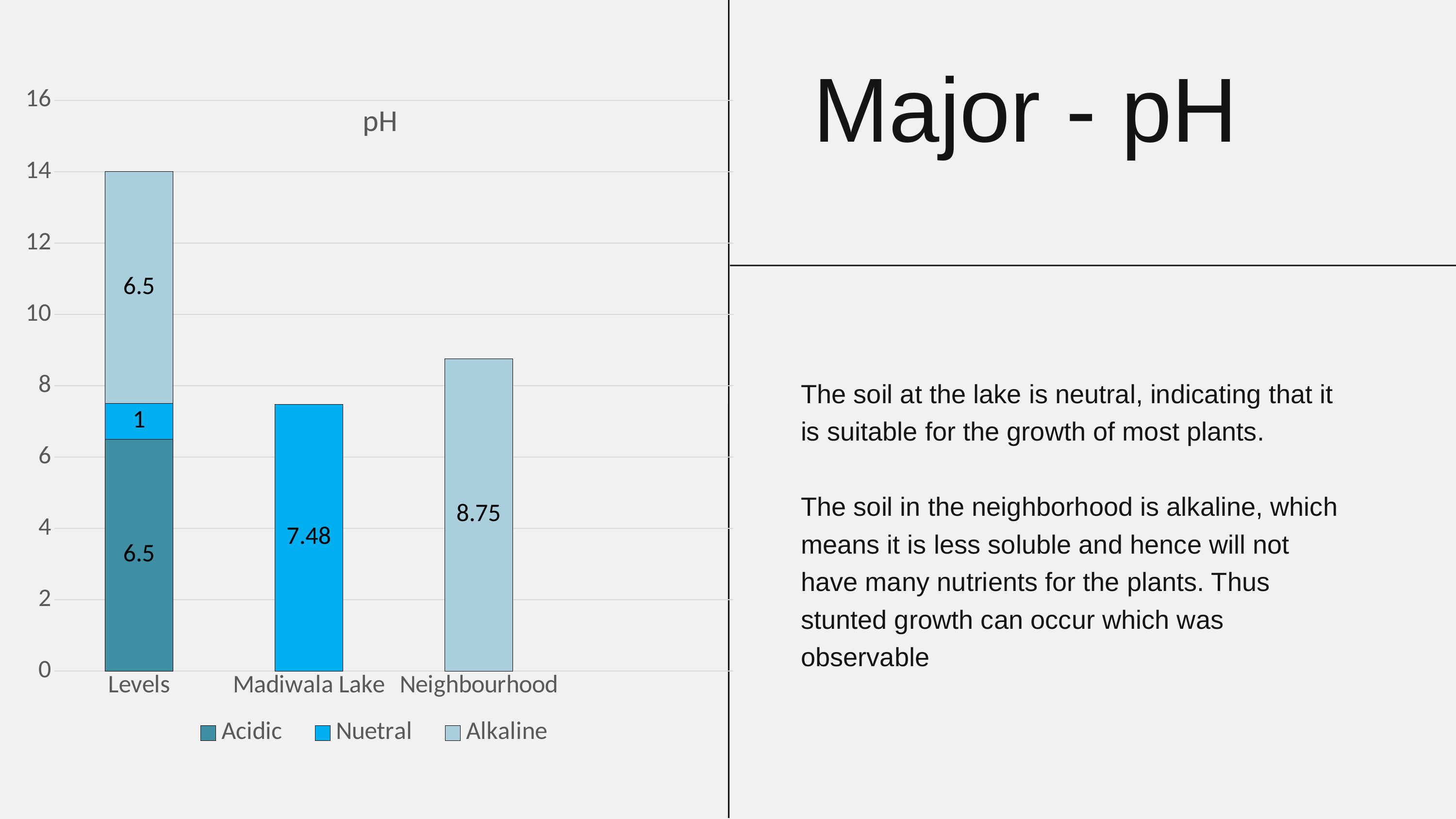

Major - pH

### Chart: pH

| Category | Acidic | Nuetral | Alkaline |
|---|---|---|---|
| Levels | 6.5 | 1.0 | 6.5 |
| Madiwala Lake | None | 7.48 | None |
| Neighbourhood | None | None | 8.75 |
The soil at the lake is neutral, indicating that it is suitable for the growth of most plants.

The soil in the neighborhood is alkaline, which means it is less soluble and hence will not have many nutrients for the plants. Thus stunted growth can occur which was observable